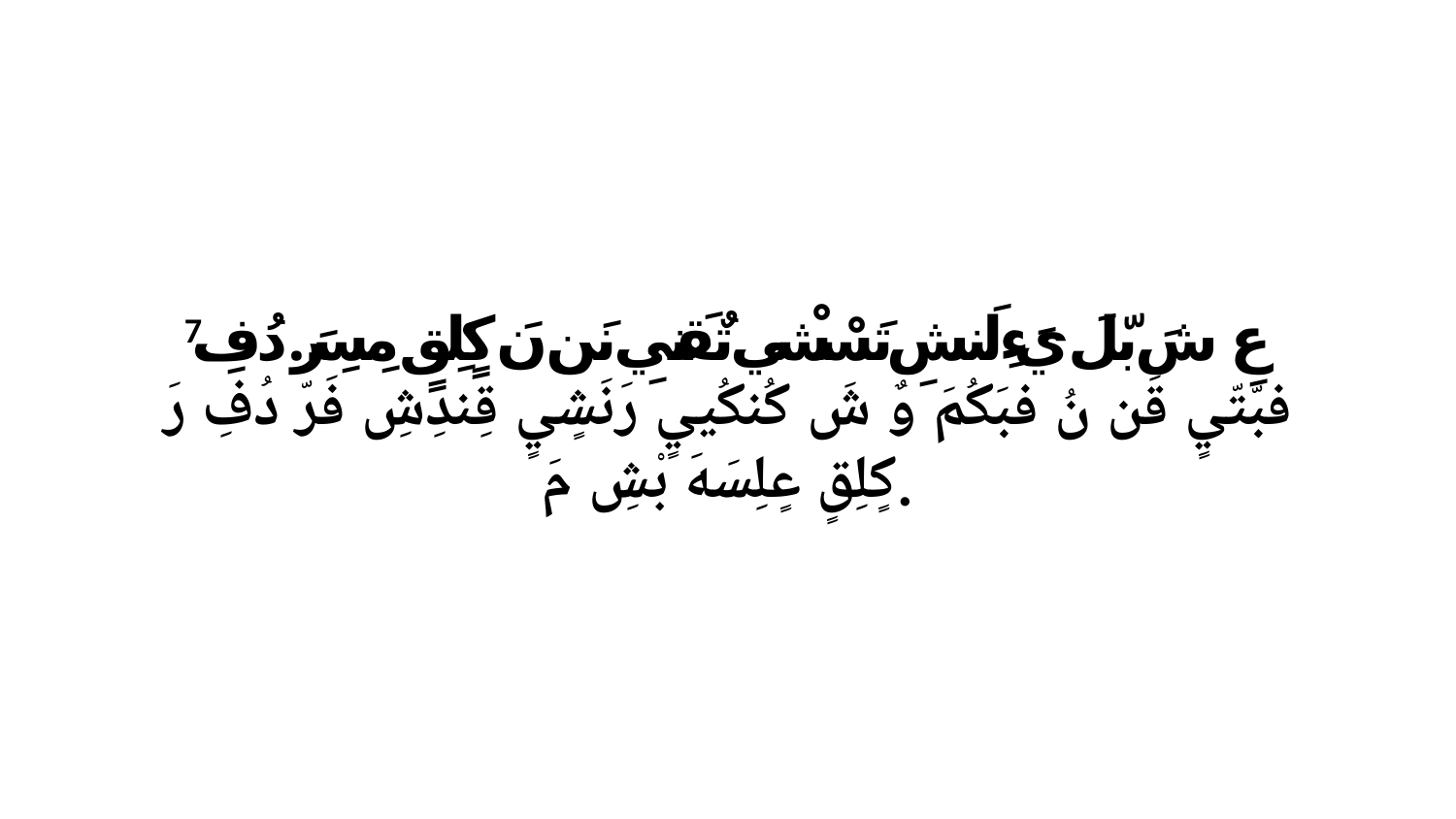

7 عِ شَ بّلَ يَءِلَنشِ تَسْشْي تٌقَنيِ نَن نَ كٍلِقٍ مِسِرَ.دُفِ فبّتّيٍ قَن نُ فبَكُمَ وٌ شَ كُنكُييٍ رَنَشٍيٍ قِندِشِ فَرّ دُفِ رَ كٍلِقٍ عٍلِسَهَ بْشِ مَ.